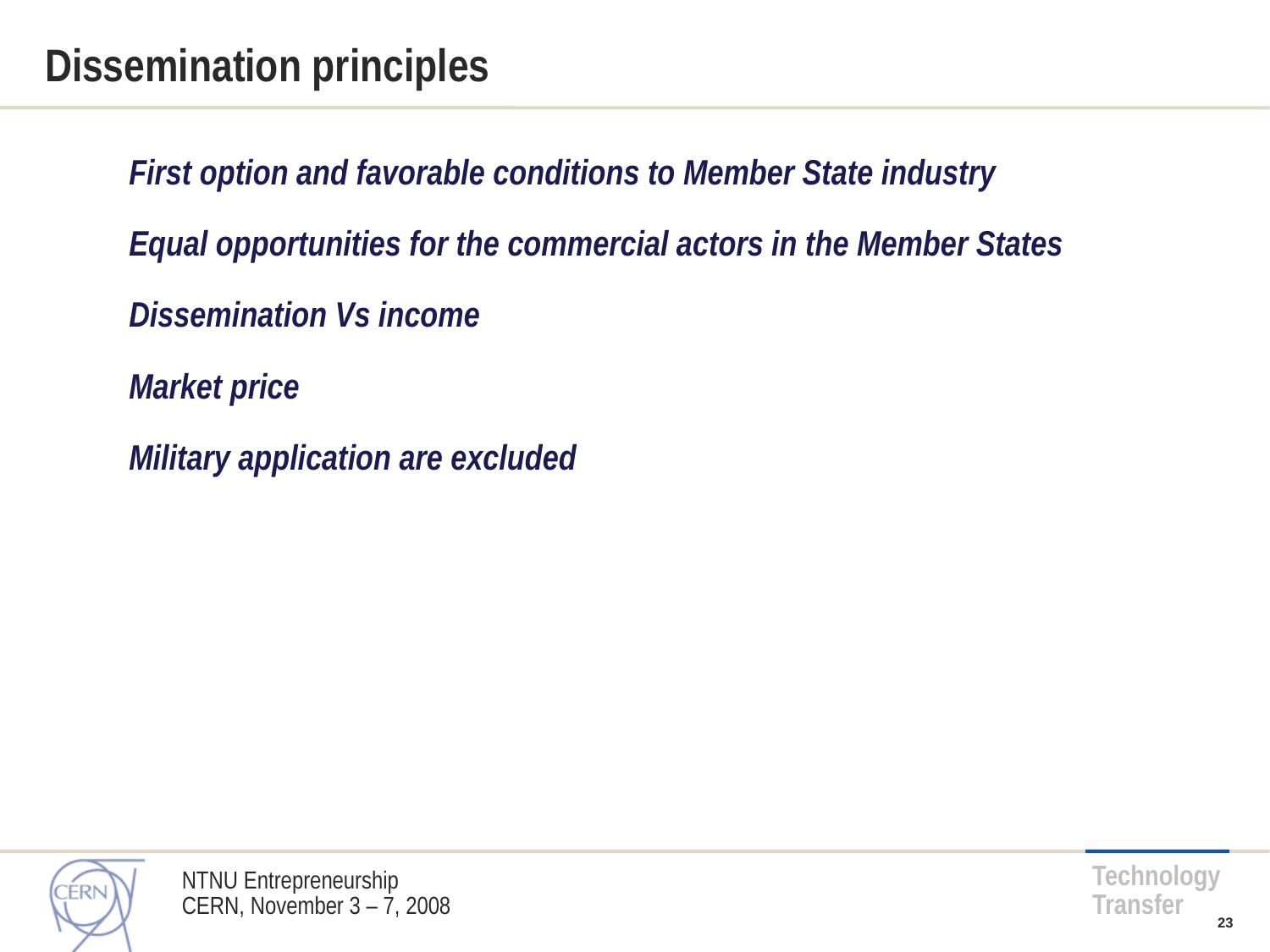

# Dissemination principles
First option and favorable conditions to Member State industry
Equal opportunities for the commercial actors in the Member States
Dissemination Vs income
Market price
Military application are excluded

NTNU Entrepreneurship
CERN, November 3 – 7, 2008
23